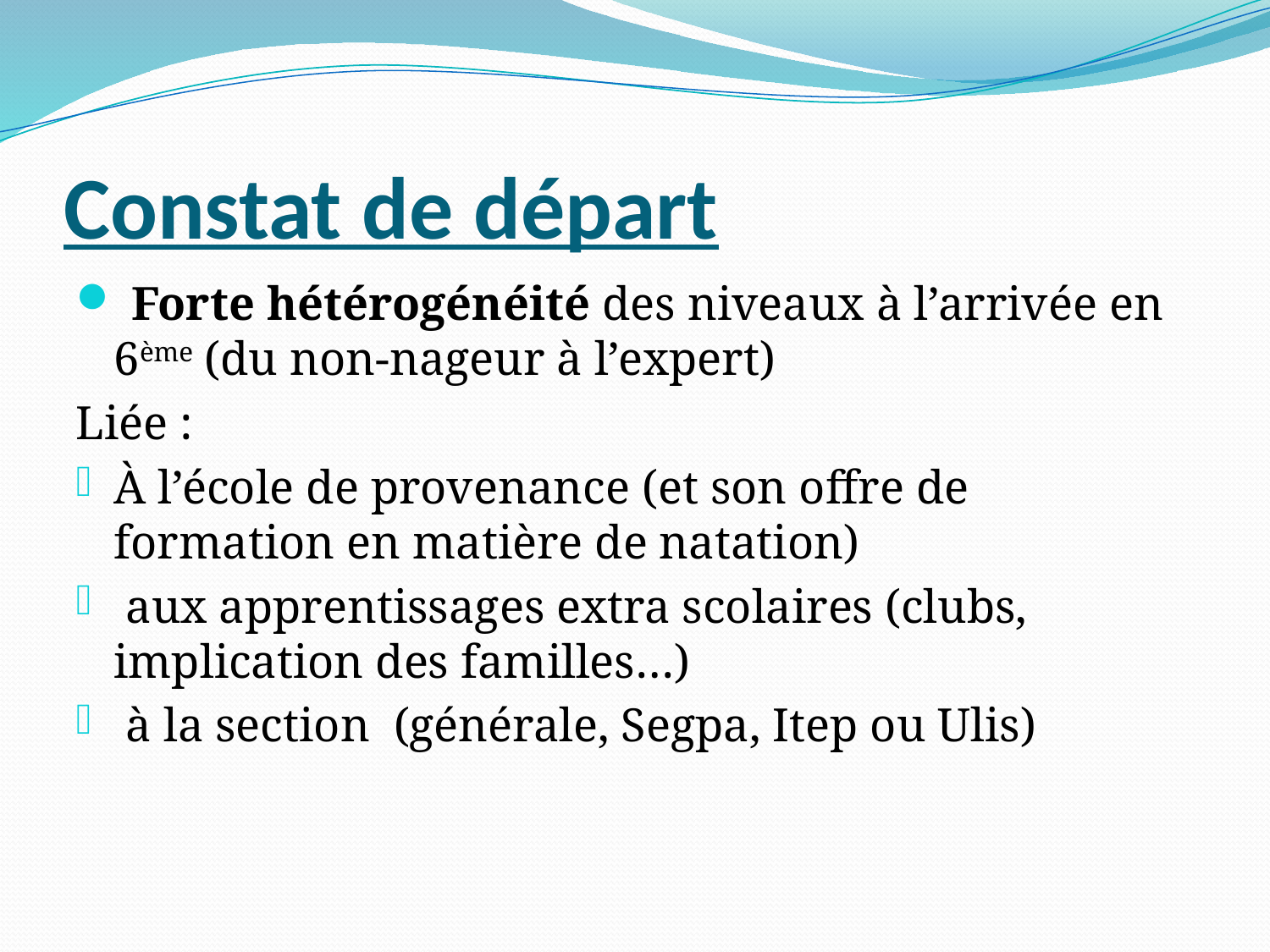

# Constat de départ
 Forte hétérogénéité des niveaux à l’arrivée en 6ème (du non-nageur à l’expert)
Liée :
À l’école de provenance (et son offre de formation en matière de natation)
 aux apprentissages extra scolaires (clubs, implication des familles…)
 à la section  (générale, Segpa, Itep ou Ulis)